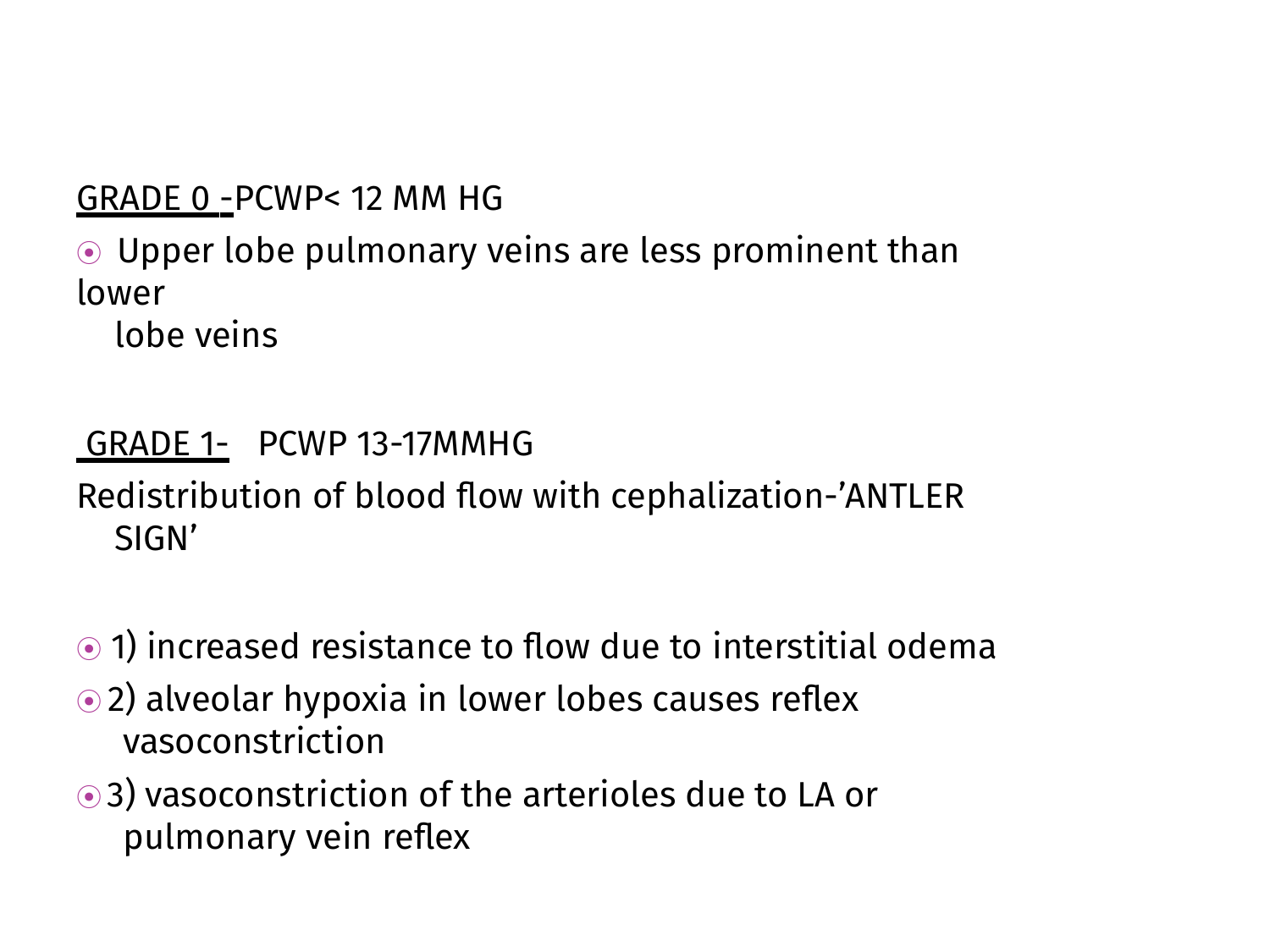

GRADE 0 -PCWP< 12 MM HG
⦿  Upper lobe pulmonary veins are less prominent than lower
lobe veins

 GRADE 1-	PCWP 13-17MMHG
Redistribution of blood flow with cephalization-’ANTLER
SIGN’

⦿ 1) increased resistance to flow due to interstitial odema
⦿ 2) alveolar hypoxia in lower lobes causes reflex  vasoconstriction
⦿ 3) vasoconstriction of the arterioles due to LA or  pulmonary vein reflex